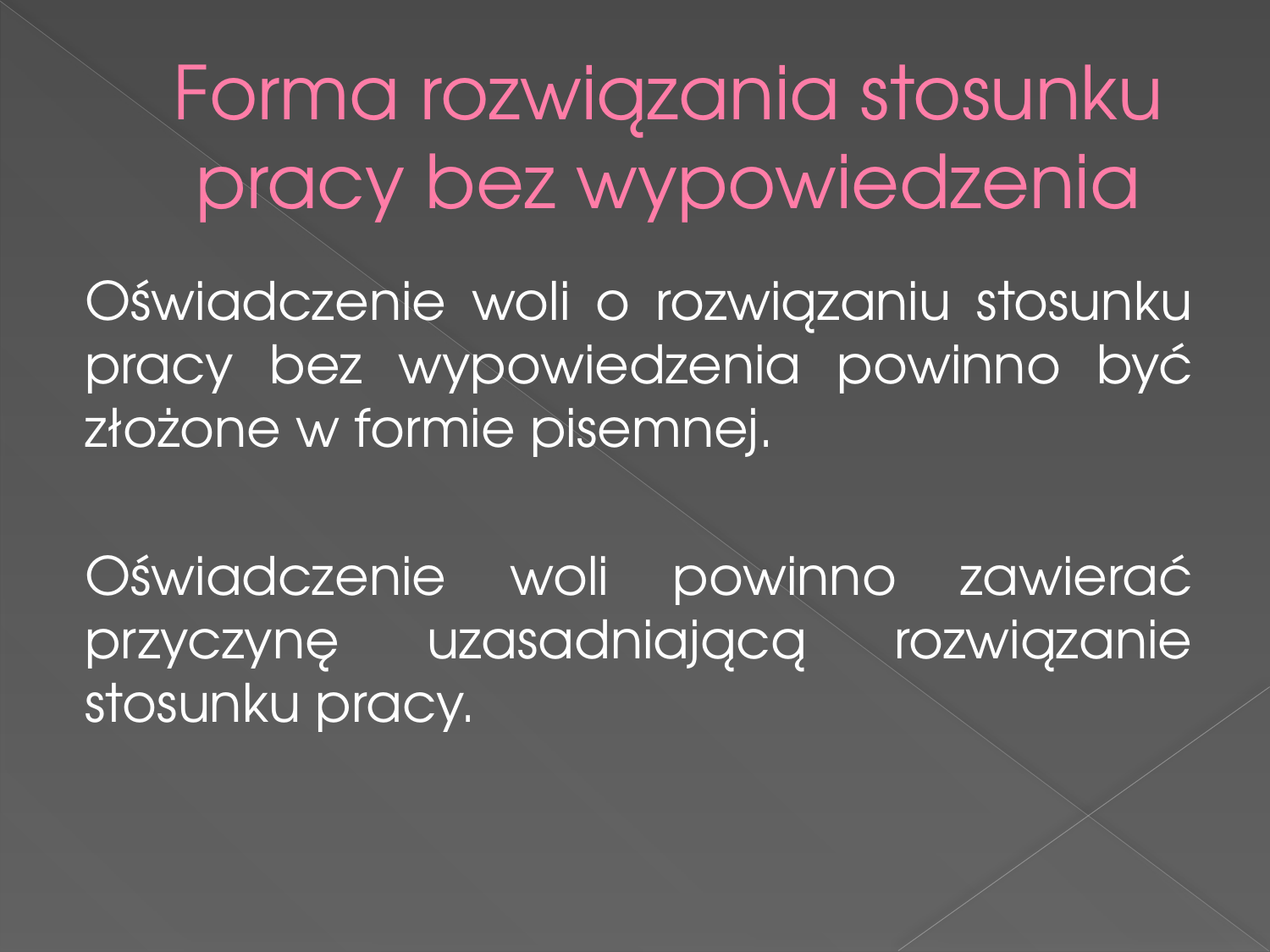

# Forma rozwiązania stosunku pracy bez wypowiedzenia
Oświadczenie woli o rozwiązaniu stosunku pracy bez wypowiedzenia powinno być złożone w formie pisemnej.

Oświadczenie woli powinno zawierać przyczynę uzasadniającą rozwiązanie stosunku pracy.